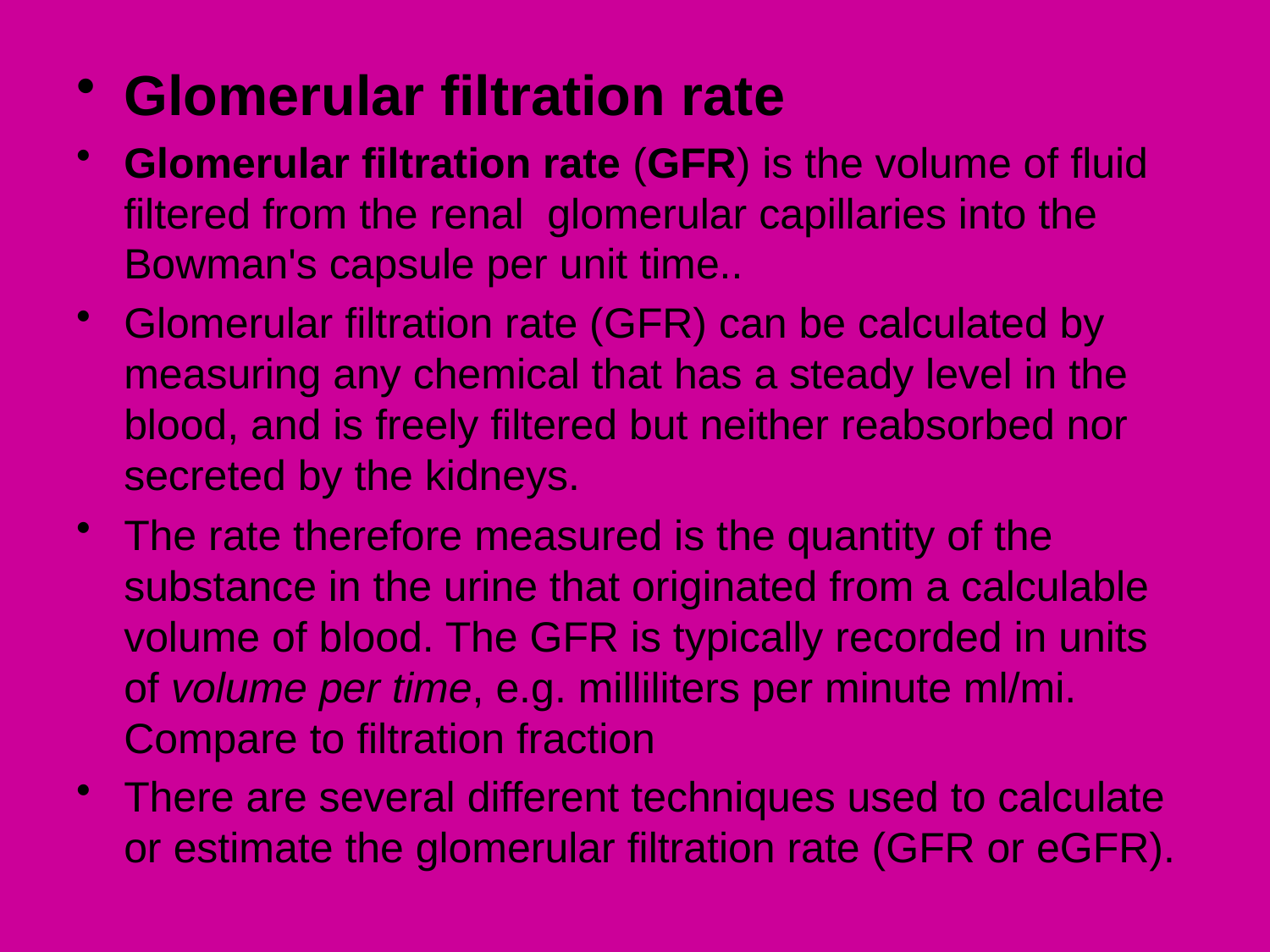

Glomerular filtration rate
Glomerular filtration rate (GFR) is the volume of fluid filtered from the renal  glomerular capillaries into the Bowman's capsule per unit time..
Glomerular filtration rate (GFR) can be calculated by measuring any chemical that has a steady level in the blood, and is freely filtered but neither reabsorbed nor secreted by the kidneys.
The rate therefore measured is the quantity of the substance in the urine that originated from a calculable volume of blood. The GFR is typically recorded in units of volume per time, e.g. milliliters per minute ml/mi. Compare to filtration fraction
There are several different techniques used to calculate or estimate the glomerular filtration rate (GFR or eGFR).